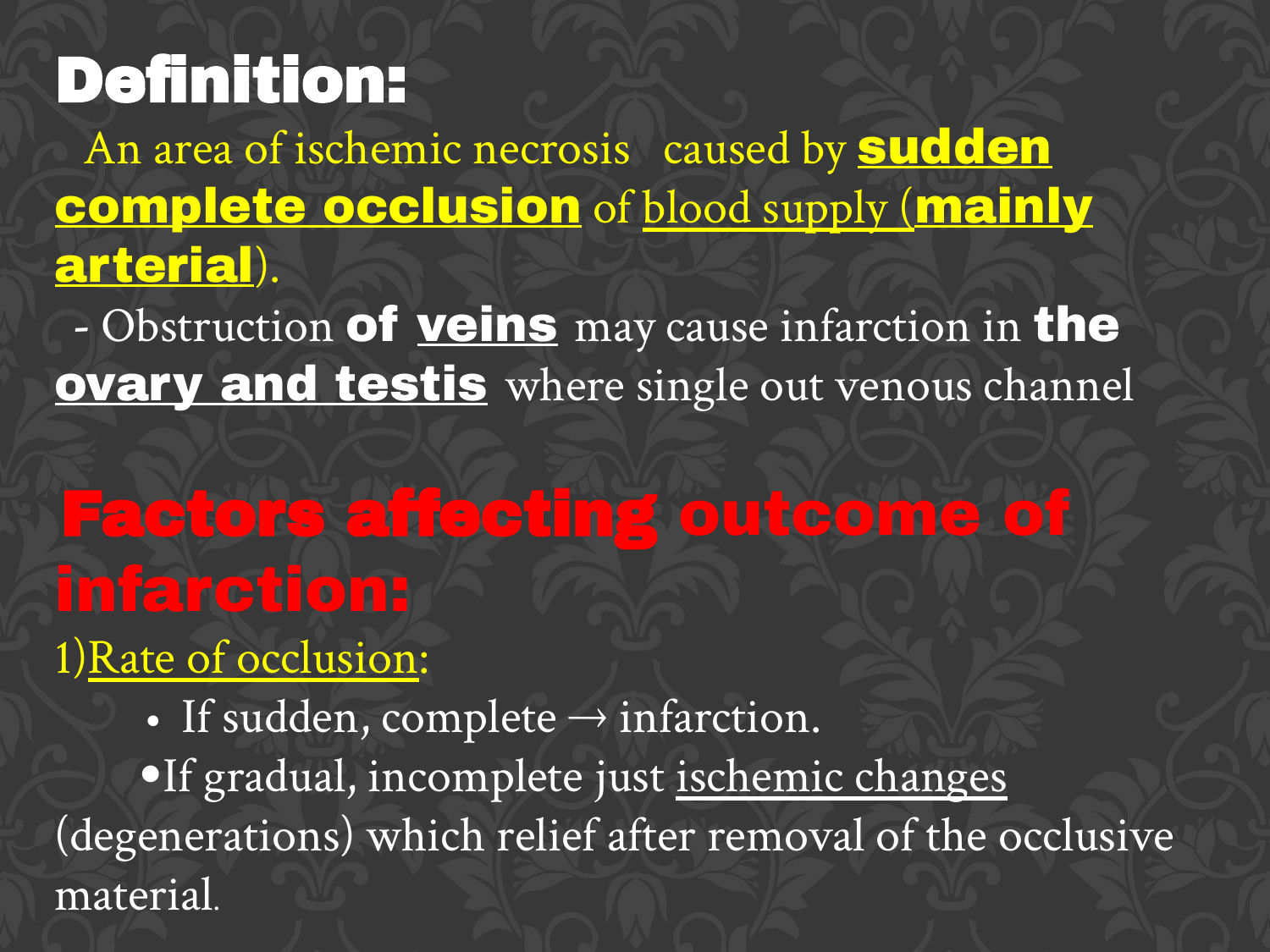

Definition:
    An area of ischemic necrosis   caused by sudden complete occlusion of blood supply (mainly arterial).
   - Obstruction of veins may cause infarction in the ovary and testis where single out venous channel
 Factors affecting outcome of infarction:
1)Rate of occlusion:
             •	If sudden, complete → infarction.
        •If gradual, incomplete just ischemic changes (degenerations) which relief after removal of the occlusive material.